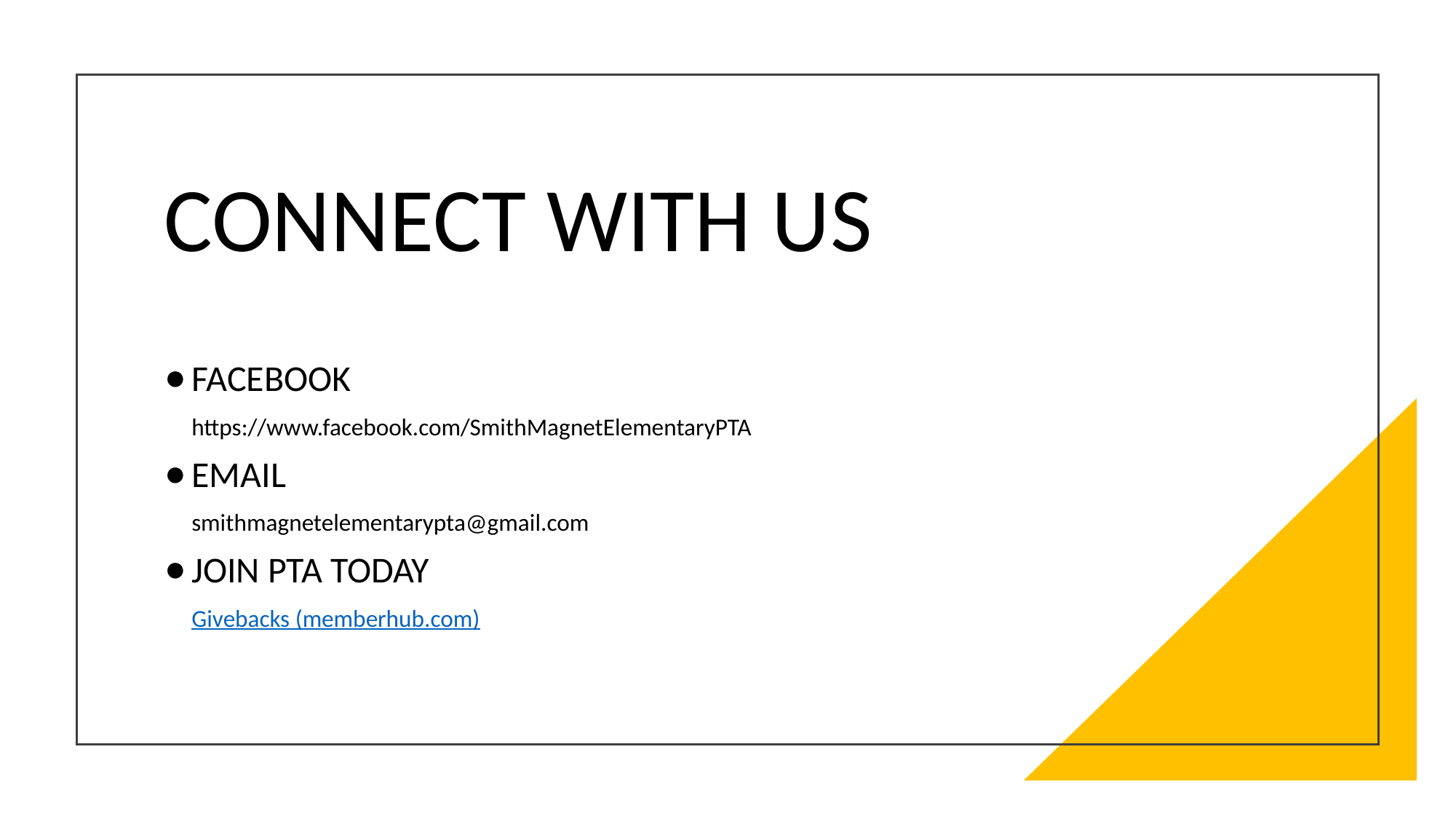

# CONNECT WITH US
FACEBOOK
     https://www.facebook.com/SmithMagnetElementaryPTA
EMAIL
     smithmagnetelementarypta@gmail.com
JOIN PTA TODAY
Givebacks (memberhub.com)